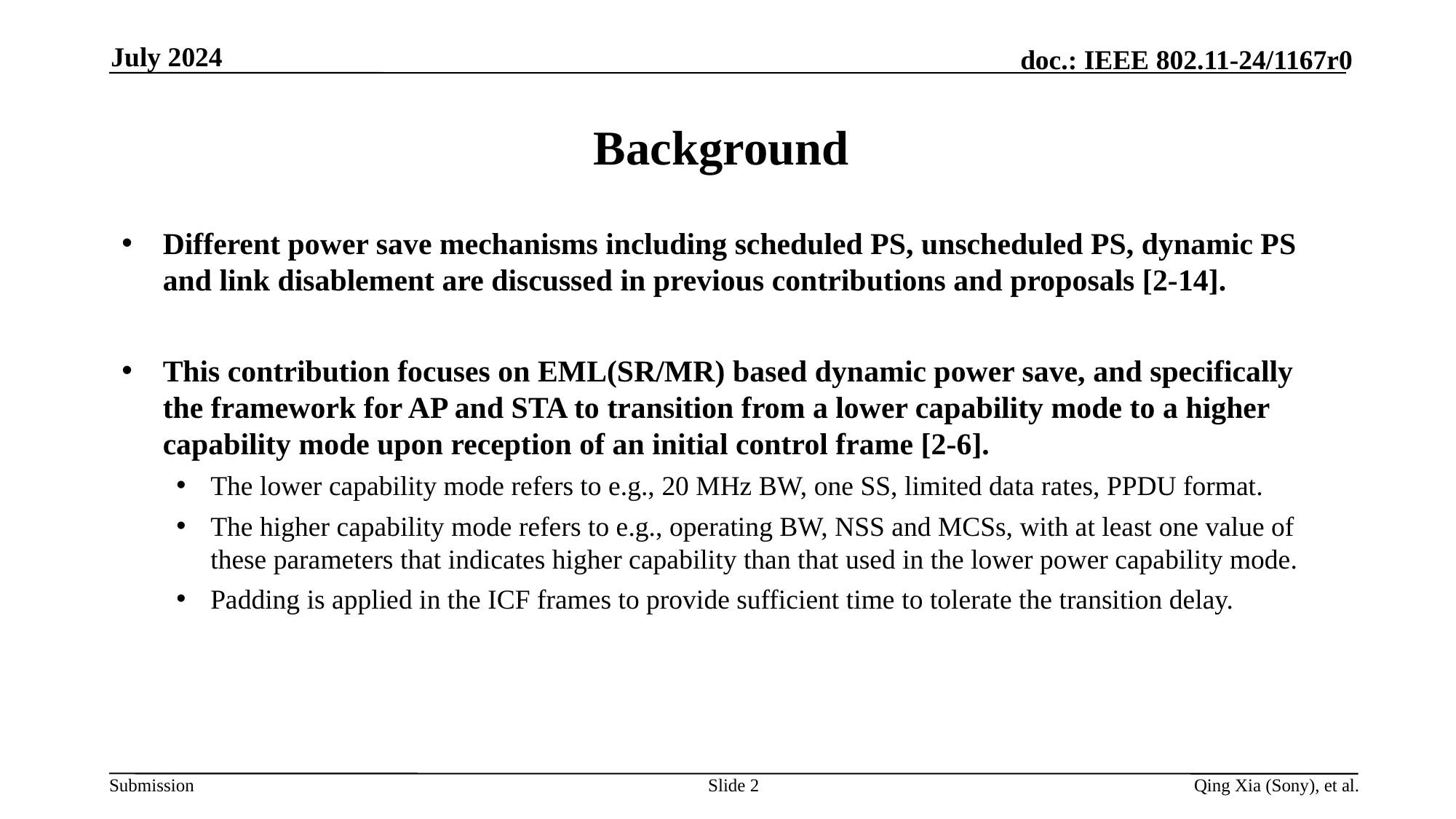

July 2024
# Background
Different power save mechanisms including scheduled PS, unscheduled PS, dynamic PS and link disablement are discussed in previous contributions and proposals [2-14].

This contribution focuses on EML(SR/MR) based dynamic power save, and specifically the framework for AP and STA to transition from a lower capability mode to a higher capability mode upon reception of an initial control frame [2-6].
The lower capability mode refers to e.g., 20 MHz BW, one SS, limited data rates, PPDU format.
The higher capability mode refers to e.g., operating BW, NSS and MCSs, with at least one value of these parameters that indicates higher capability than that used in the lower power capability mode.
Padding is applied in the ICF frames to provide sufficient time to tolerate the transition delay.

Slide 2
Qing Xia (Sony), et al.